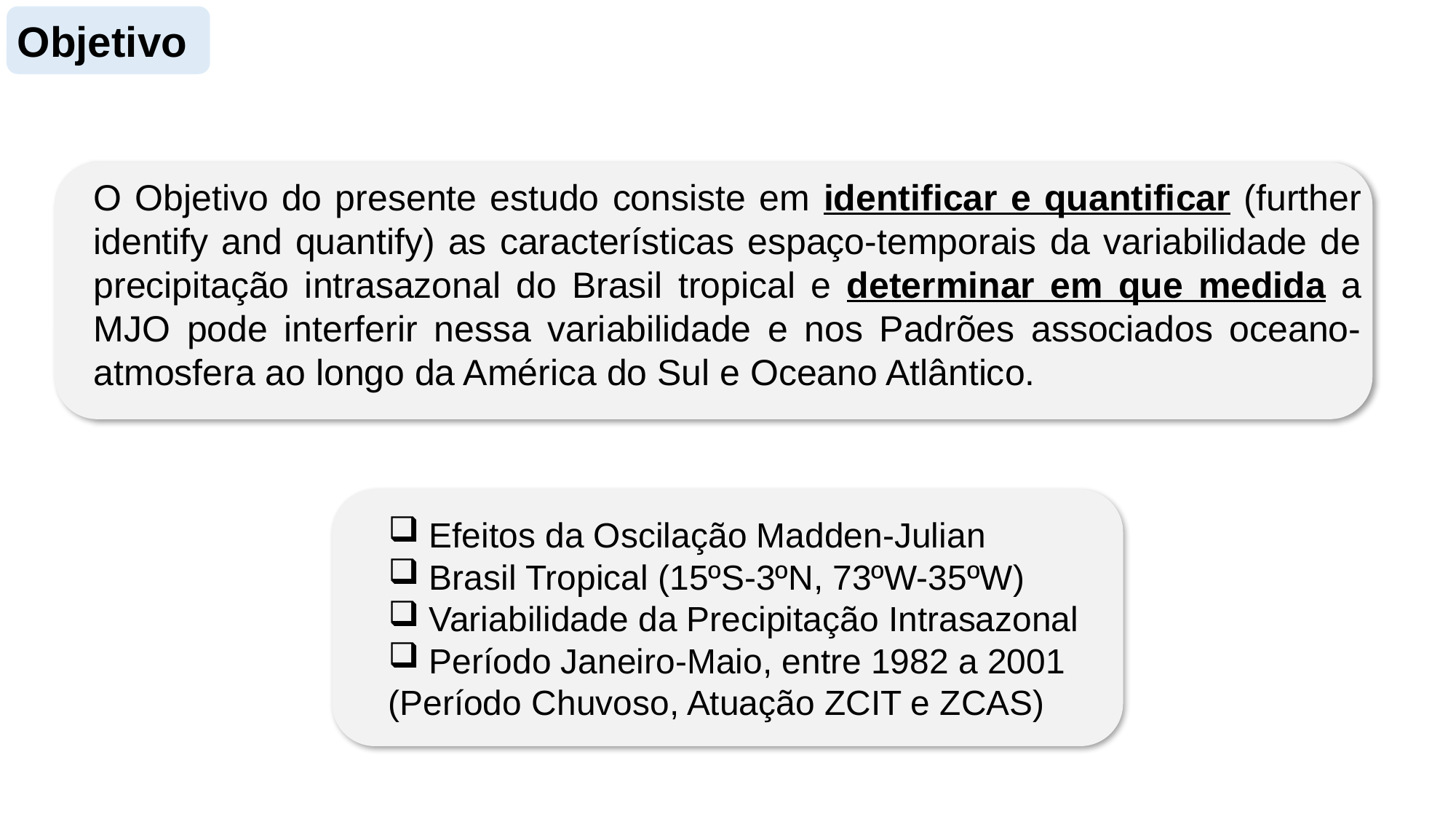

Objetivo

O Objetivo do presente estudo consiste em identificar e quantificar (further identify and quantify) as características espaço-temporais da variabilidade de precipitação intrasazonal do Brasil tropical e determinar em que medida a MJO pode interferir nessa variabilidade e nos Padrões associados oceano-atmosfera ao longo da América do Sul e Oceano Atlântico.

Efeitos da Oscilação Madden-Julian
Brasil Tropical (15ºS-3ºN, 73ºW-35ºW)
Variabilidade da Precipitação Intrasazonal
Período Janeiro-Maio, entre 1982 a 2001
(Período Chuvoso, Atuação ZCIT e ZCAS)